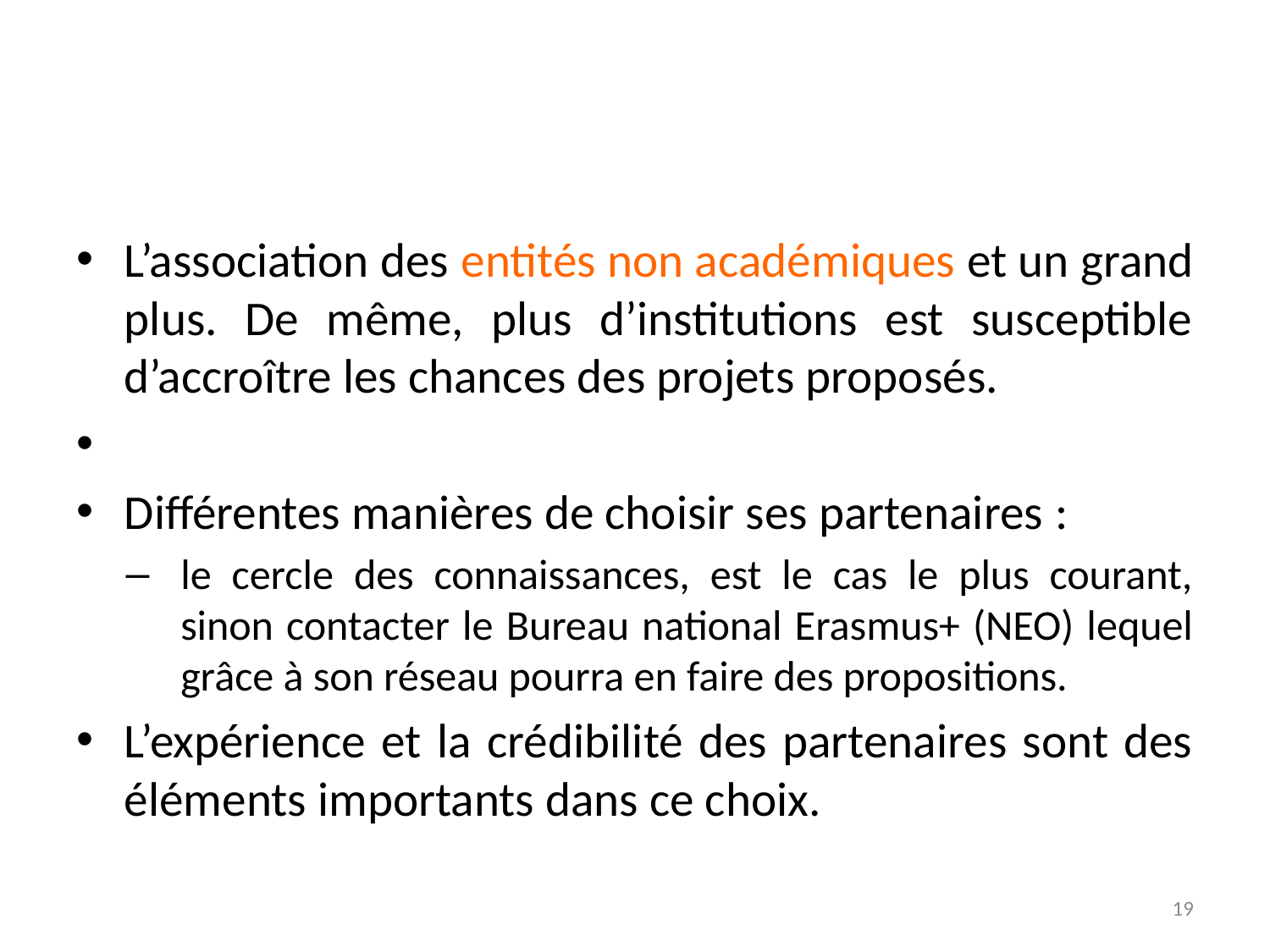

#
L’association des entités non académiques et un grand plus. De même, plus d’institutions est susceptible d’accroître les chances des projets proposés.

Différentes manières de choisir ses partenaires :
le cercle des connaissances, est le cas le plus courant, sinon contacter le Bureau national Erasmus+ (NEO) lequel grâce à son réseau pourra en faire des propositions.
L’expérience et la crédibilité des partenaires sont des éléments importants dans ce choix.
19